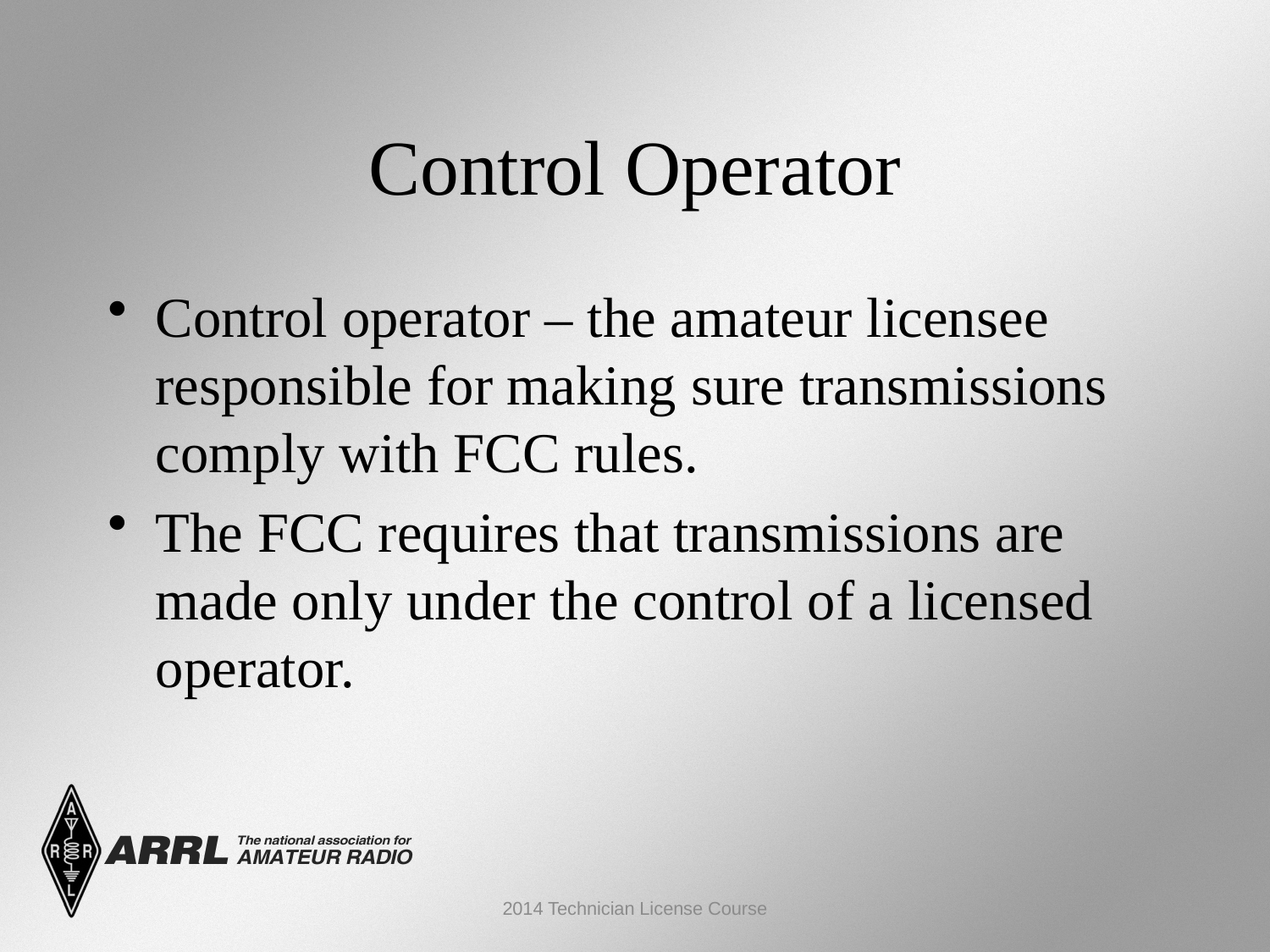

Control Operator
Control operator – the amateur licensee responsible for making sure transmissions comply with FCC rules.
The FCC requires that transmissions are made only under the control of a licensed operator.
2014 Technician License Course